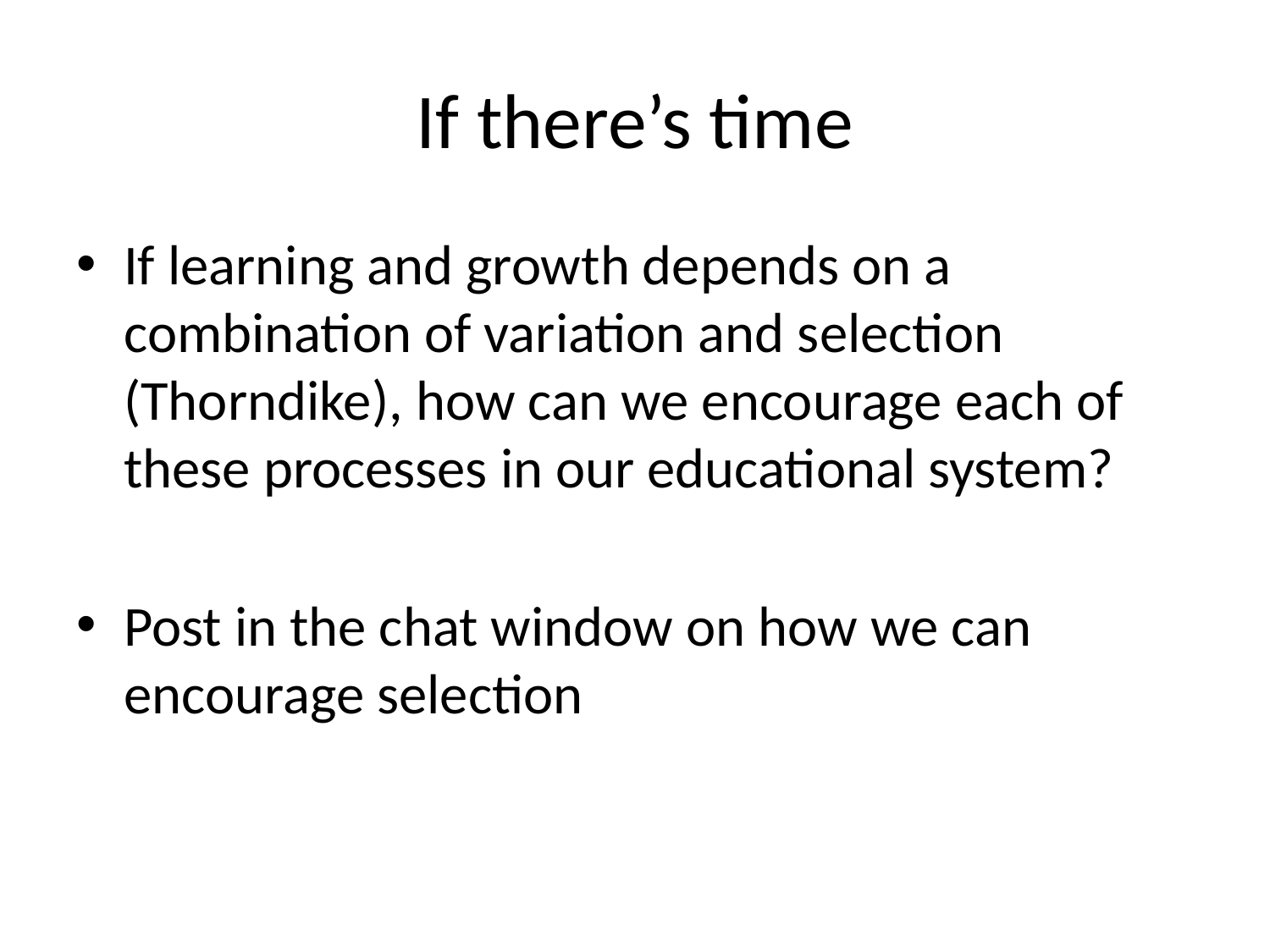

# If there’s time
If learning and growth depends on a combination of variation and selection (Thorndike), how can we encourage each of these processes in our educational system?

Post in the chat window on how we can encourage selection